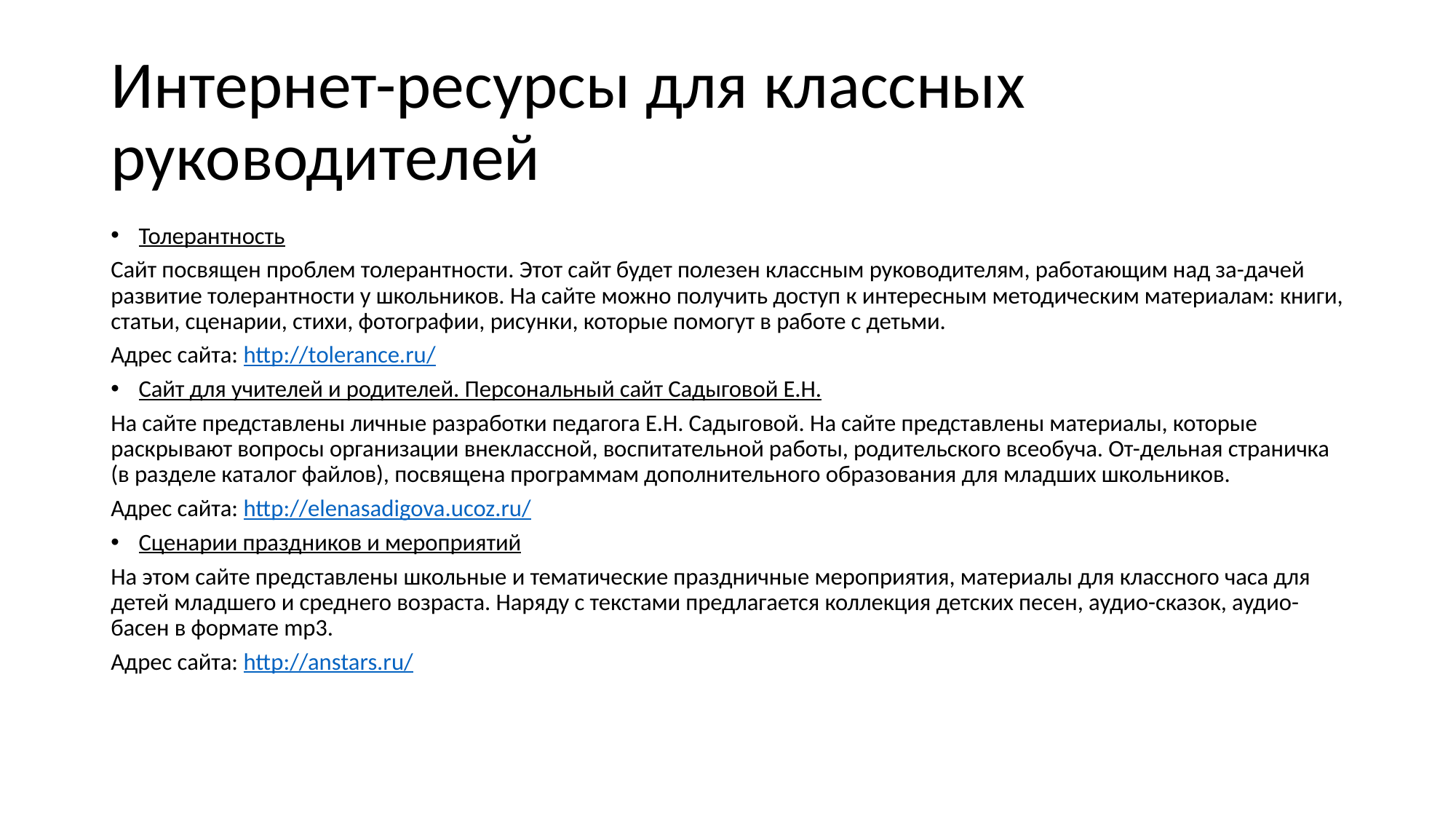

# Интернет-ресурсы для классных руководителей
Толерантность
Сайт посвящен проблем толерантности. Этот сайт будет полезен классным руководителям, работающим над за-дачей развитие толерантности у школьников. На сайте можно получить доступ к интересным методическим материалам: книги, статьи, сценарии, стихи, фотографии, рисунки, которые помогут в работе с детьми.
Адрес сайта: http://tolerance.ru/
Сайт для учителей и родителей. Персональный сайт Садыговой Е.Н.
На сайте представлены личные разработки педагога Е.Н. Садыговой. На сайте представлены материалы, которые раскрывают вопросы организации внеклассной, воспитательной работы, родительского всеобуча. От-дельная страничка (в разделе каталог файлов), посвящена программам дополнительного образования для младших школьников.
Адрес сайта: http://elenasadigova.ucoz.ru/
Сценарии праздников и мероприятий
На этом сайте представлены школьные и тематические праздничные мероприятия, материалы для классного часа для детей младшего и среднего возраста. Наряду с текстами предлагается коллекция детских песен, аудио-сказок, аудио-басен в формате mp3.
Адрес сайта: http://anstars.ru/